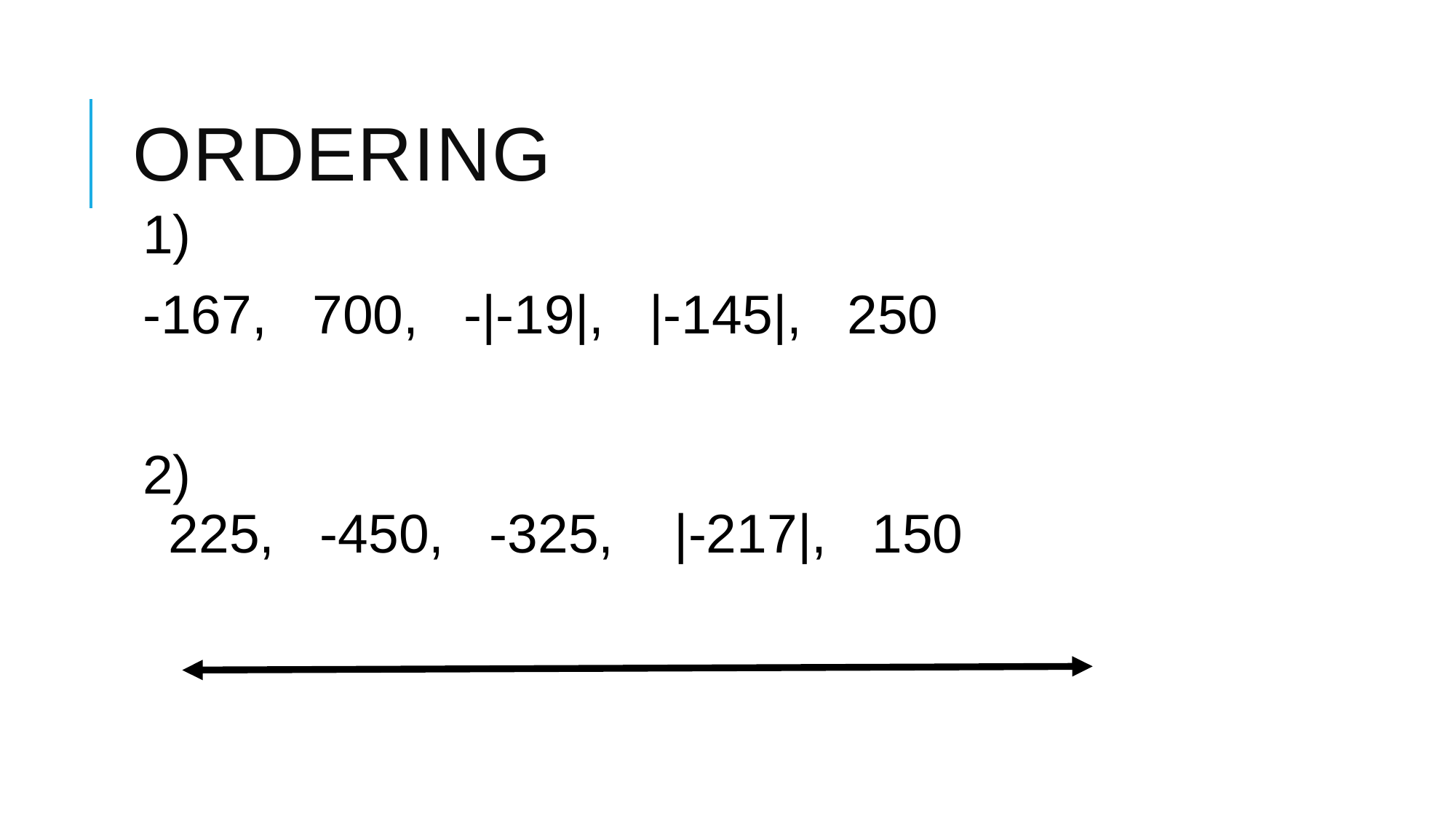

# Ordering
1)
-167,   700,   -|-19|,   |-145|,   250

2)
  225,   -450,   -325,    |-217|,   150